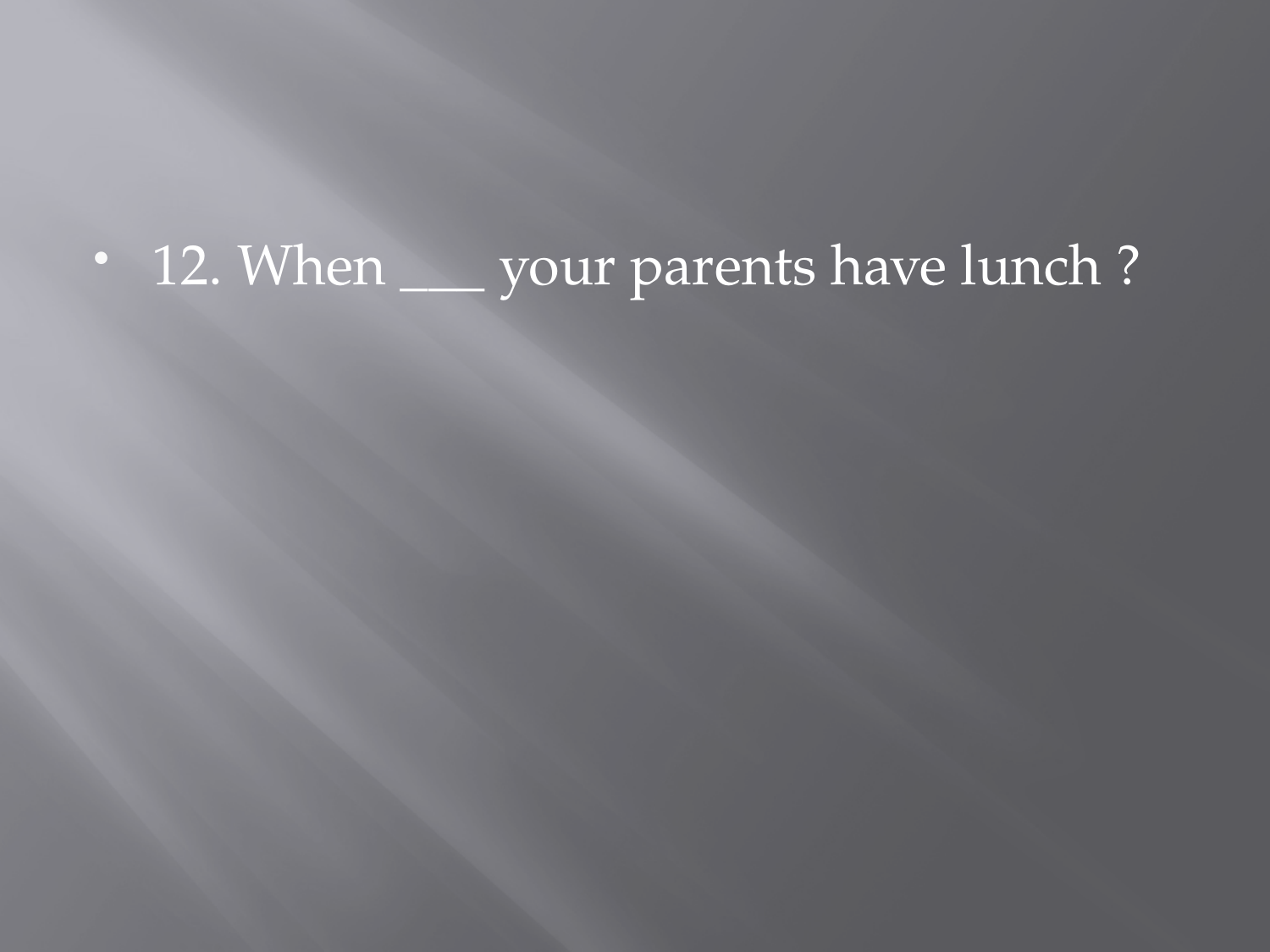

12. When ___ your parents have lunch ?